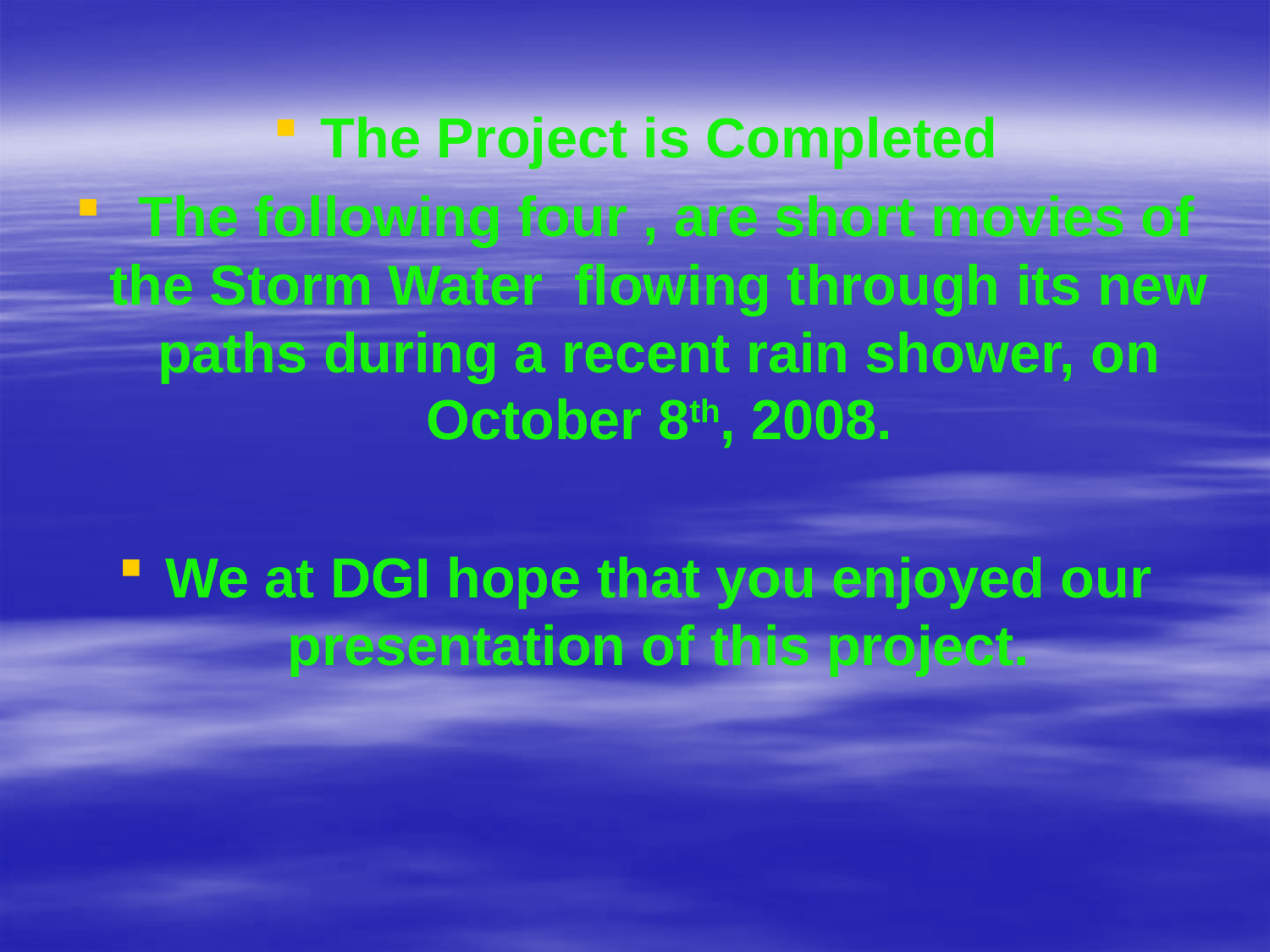

The Project is Completed
 The following four , are short movies of the Storm Water  flowing through its new paths during a recent rain shower, on October 8th, 2008.

We at DGI hope that you enjoyed our presentation of this project.